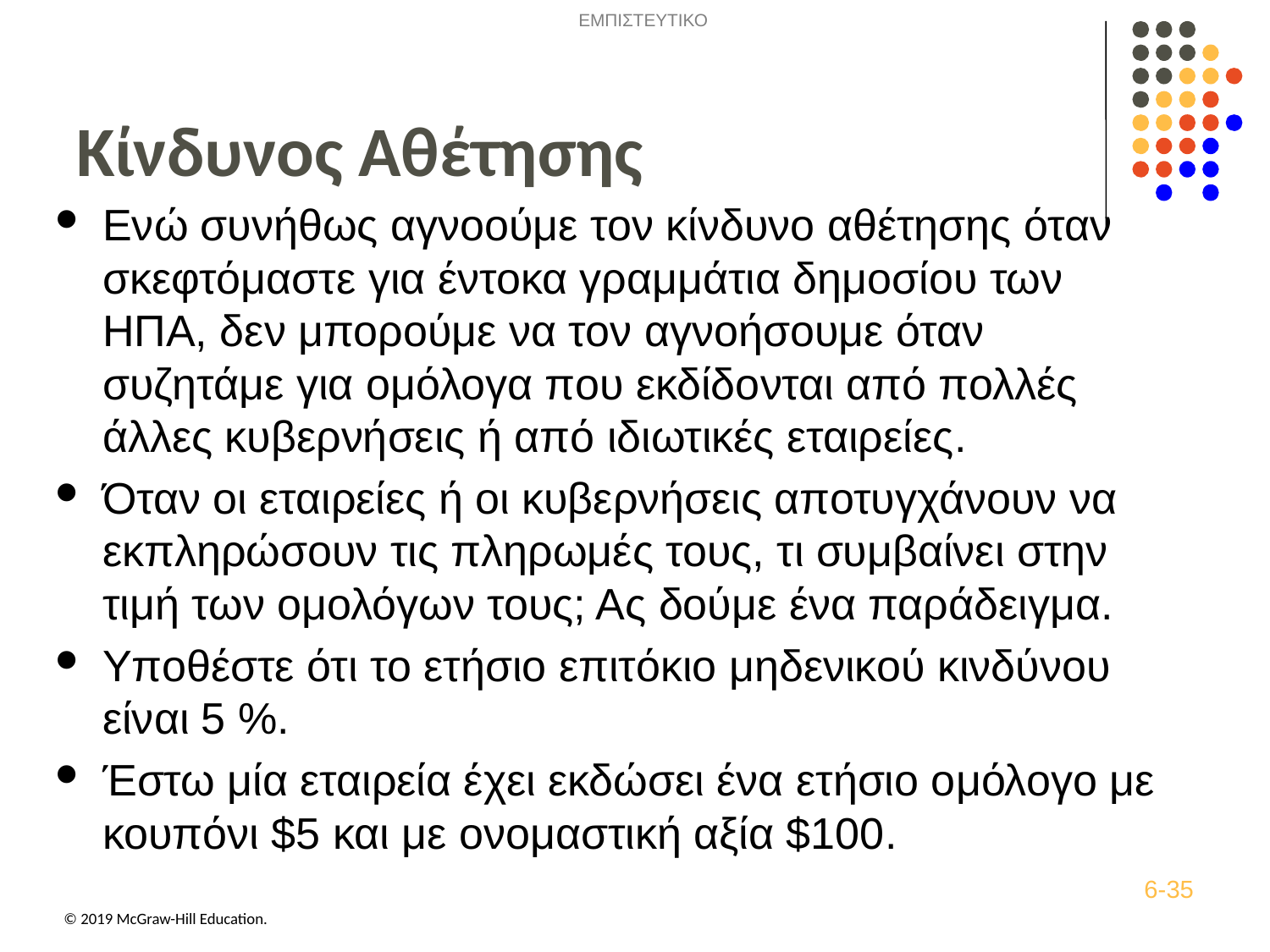

# Κίνδυνος Αθέτησης
Ενώ συνήθως αγνοούμε τον κίνδυνο αθέτησης όταν σκεφτόμαστε για έντοκα γραμμάτια δημοσίου των ΗΠΑ, δεν μπορούμε να τον αγνοήσουμε όταν συζητάμε για ομόλογα που εκδίδονται από πολλές άλλες κυβερνήσεις ή από ιδιωτικές εταιρείες.
Όταν οι εταιρείες ή οι κυβερνήσεις αποτυγχάνουν να εκπληρώσουν τις πληρωμές τους, τι συμβαίνει στην τιμή των ομολόγων τους; Ας δούμε ένα παράδειγμα.
Υποθέστε ότι το ετήσιο επιτόκιο μηδενικού κινδύνου είναι 5 %.
Έστω μία εταιρεία έχει εκδώσει ένα ετήσιο ομόλογο με κουπόνι $5 και με ονομαστική αξία $100.
6-35